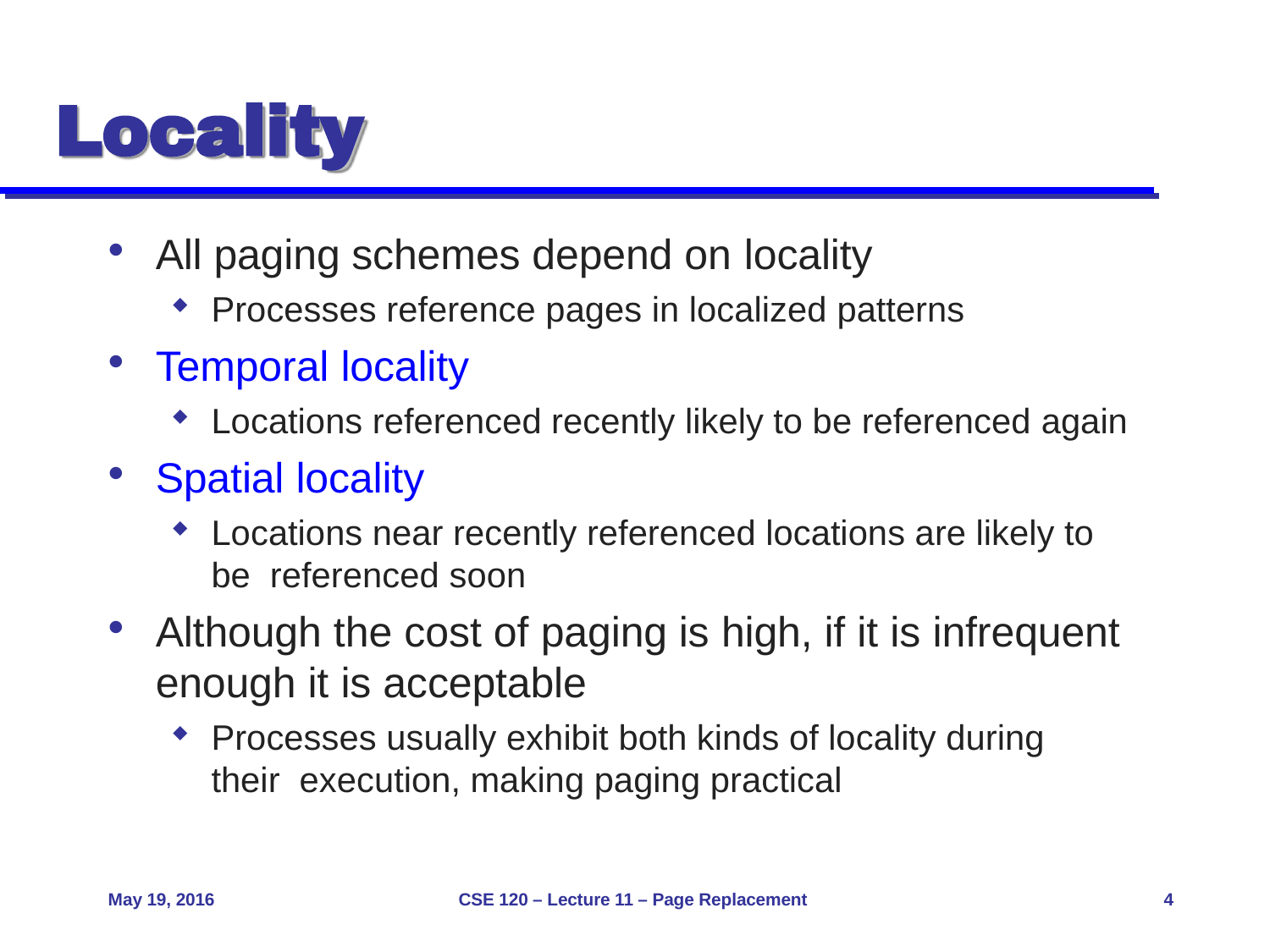

# Locality
All paging schemes depend on locality
Processes reference pages in localized patterns
Temporal locality
Locations referenced recently likely to be referenced again
Spatial locality
Locations near recently referenced locations are likely to be  referenced soon
Although the cost of paging is high, if it is infrequent
enough it is acceptable
Processes usually exhibit both kinds of locality during their  execution, making paging practical
May 19, 2016
CSE 120 – Lecture 11 – Page Replacement
4